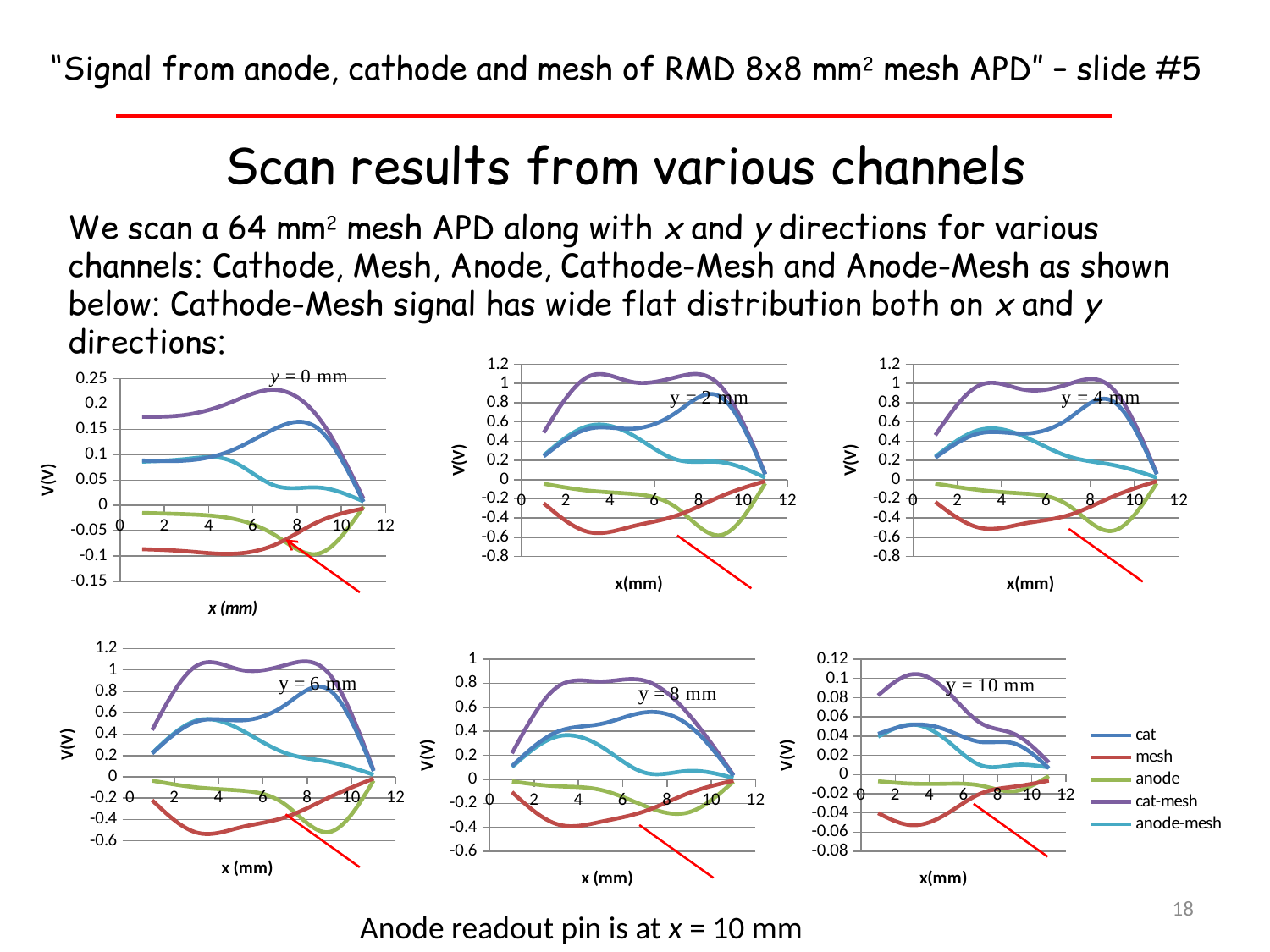

“Signal from anode, cathode and mesh of RMD 8x8 mm2 mesh APD” – slide #5
Scan results from various channels
We scan a 64 mm2 mesh APD along with x and y directions for various channels: Cathode, Mesh, Anode, Cathode-Mesh and Anode-Mesh as shown below: Cathode-Mesh signal has wide flat distribution both on x and y directions:

### Chart

| Category | cat | mesh | anode | cat-mesh | anode-mesh |
|---|---|---|---|---|---|

### Chart

| Category | cat | mesh | anode | cat-mesh | anode-mesh |
|---|---|---|---|---|---|

### Chart

| Category | cat | mesh | anode | cat-mesh | anode-mesh |
|---|---|---|---|---|---|

### Chart

| Category | cat | mesh | anode | cat-mesh | anode-mesh |
|---|---|---|---|---|---|

### Chart

| Category | cat | mesh | anode | cat-mesh | anode-mesh |
|---|---|---|---|---|---|

### Chart

| Category | cat | mesh | anode | cat-mesh | anode-mesh |
|---|---|---|---|---|---|
18
Anode readout pin is at x = 10 mm